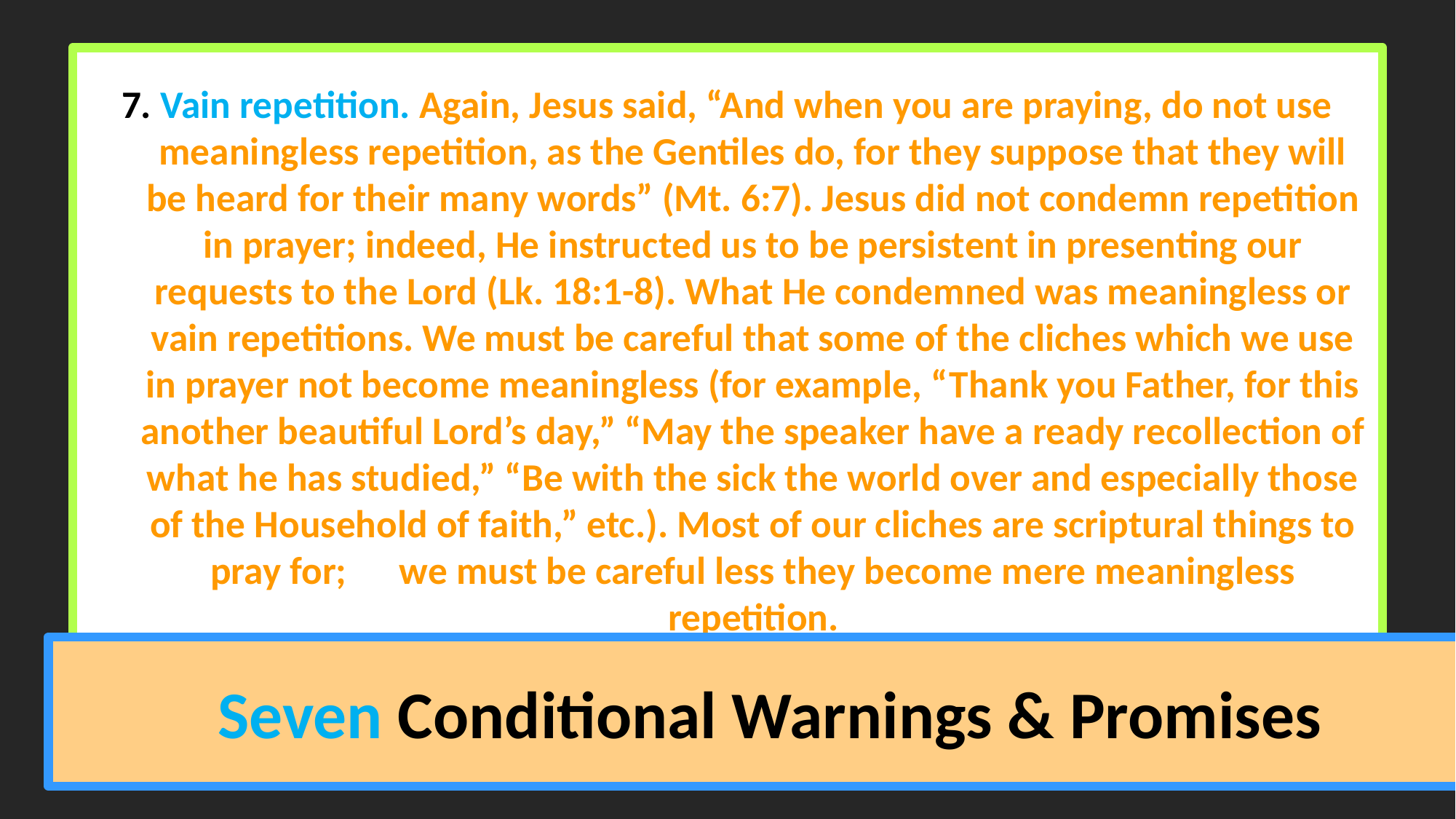

7. Vain repetition. Again, Jesus said, “And when you are praying, do not use meaningless repetition, as the Gentiles do, for they suppose that they will be heard for their many words” (Mt. 6:7). Jesus did not condemn repetition in prayer; indeed, He instructed us to be persistent in presenting our requests to the Lord (Lk. 18:1-8). What He condemned was meaningless or vain repetitions. We must be careful that some of the cliches which we use in prayer not become meaningless (for example, “Thank you Father, for this another beautiful Lord’s day,” “May the speaker have a ready recollection of what he has studied,” “Be with the sick the world over and especially those of the Household of faith,” etc.). Most of our cliches are scriptural things to pray for;      we must be careful less they become mere meaningless repetition.

# Seven Conditional Warnings & Promises